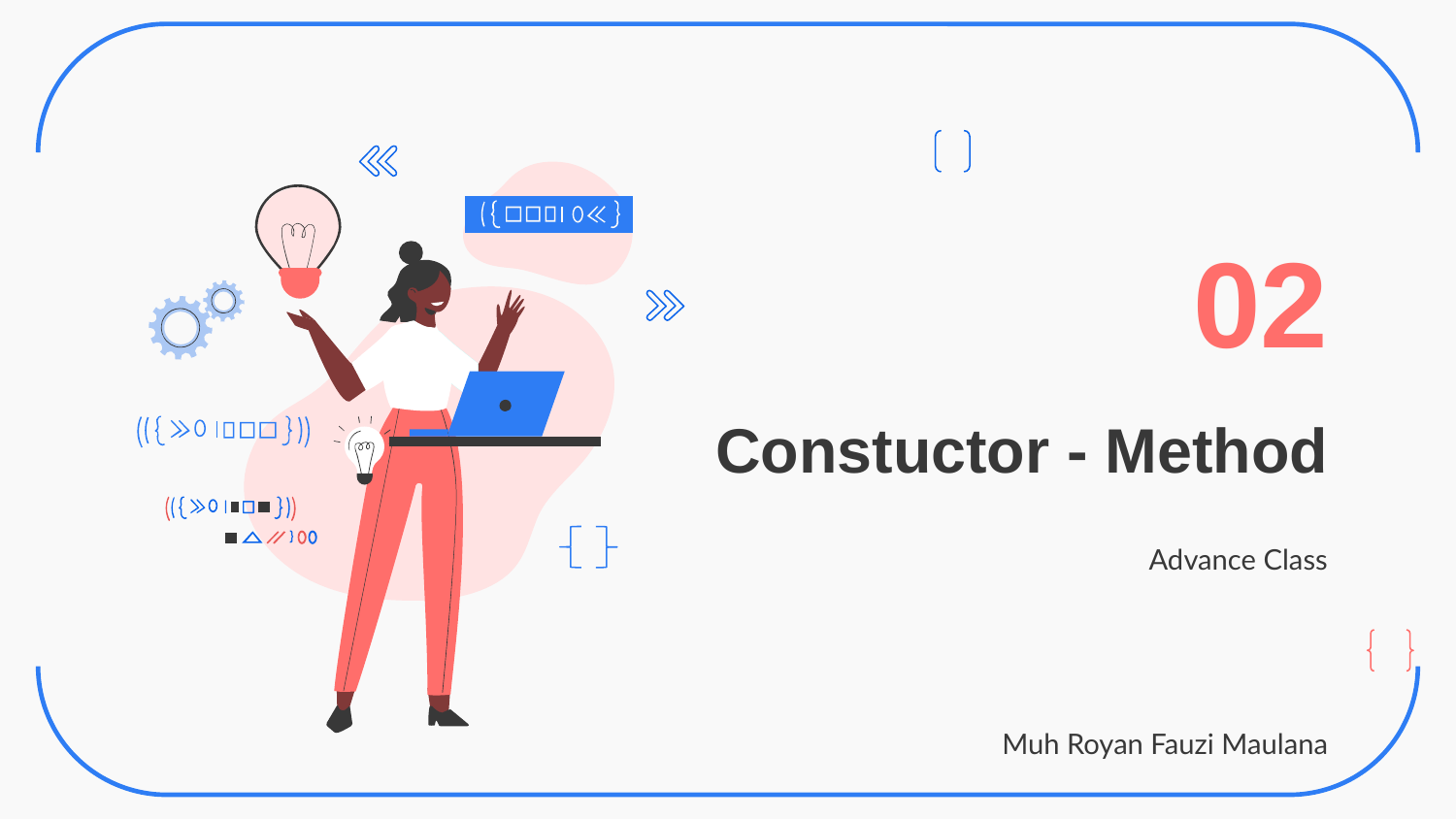

02
# Constuctor - Method
Advance Class
Muh Royan Fauzi Maulana